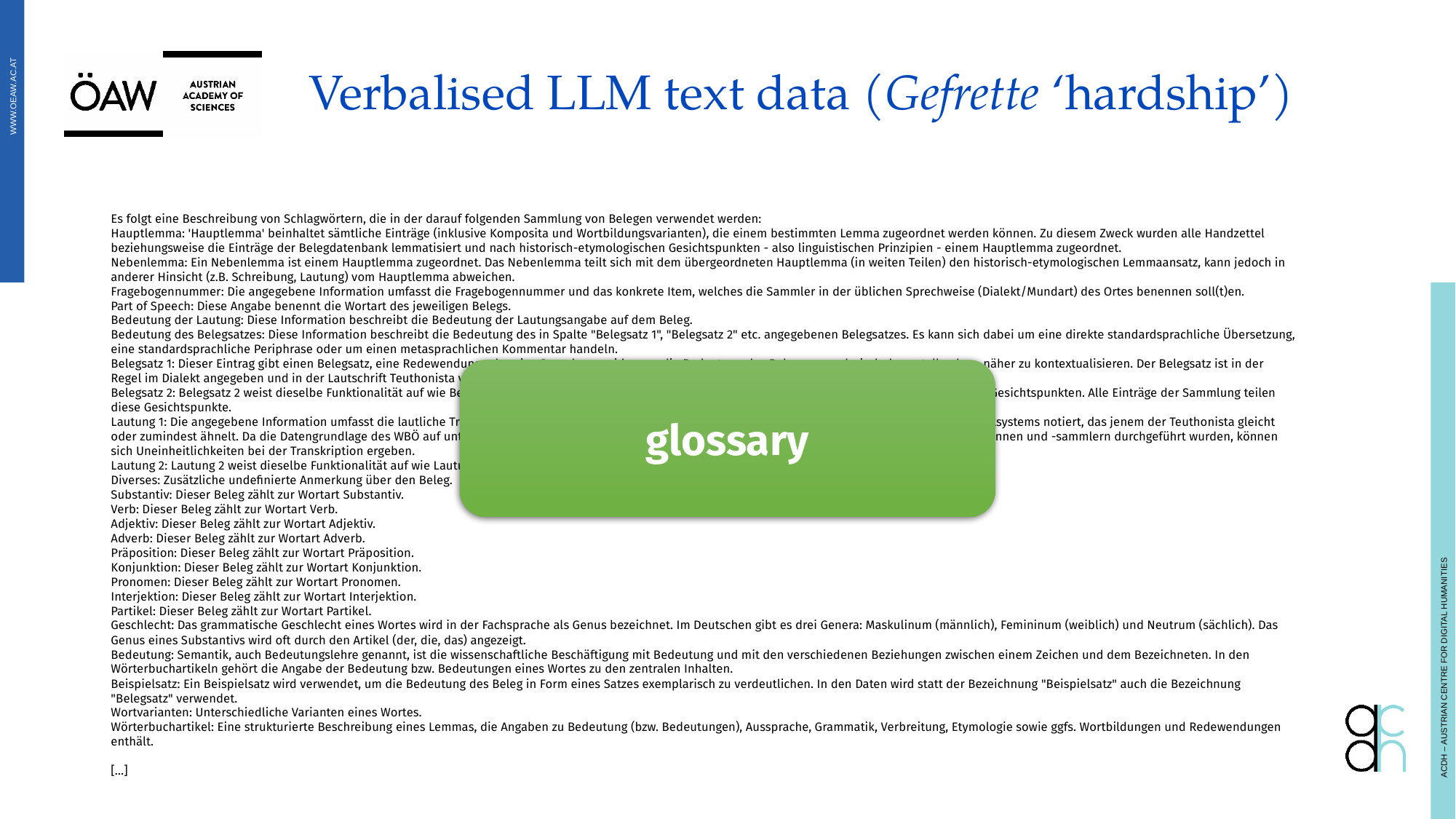

# Verbalised LLM text data (Gefrette ‘hardship’)
Es folgt eine Beschreibung von Schlagwörtern, die in der darauf folgenden Sammlung von Belegen verwendet werden:
Hauptlemma: 'Hauptlemma' beinhaltet sämtliche Einträge (inklusive Komposita und Wortbildungsvarianten), die einem bestimmten Lemma zugeordnet werden können. Zu diesem Zweck wurden alle Handzettel beziehungsweise die Einträge der Belegdatenbank lemmatisiert und nach historisch-etymologischen Gesichtspunkten - also linguistischen Prinzipien - einem Hauptlemma zugeordnet.
Nebenlemma: Ein Nebenlemma ist einem Hauptlemma zugeordnet. Das Nebenlemma teilt sich mit dem übergeordneten Hauptlemma (in weiten Teilen) den historisch-etymologischen Lemmaansatz, kann jedoch in anderer Hinsicht (z.B. Schreibung, Lautung) vom Hauptlemma abweichen.
Fragebogennummer: Die angegebene Information umfasst die Fragebogennummer und das konkrete Item, welches die Sammler in der üblichen Sprechweise (Dialekt/Mundart) des Ortes benennen soll(t)en.
Part of Speech: Diese Angabe benennt die Wortart des jeweiligen Belegs.
Bedeutung der Lautung: Diese Information beschreibt die Bedeutung der Lautungsangabe auf dem Beleg.
Bedeutung des Belegsatzes: Diese Information beschreibt die Bedeutung des in Spalte "Belegsatz 1", "Belegsatz 2" etc. angegebenen Belegsatzes. Es kann sich dabei um eine direkte standardsprachliche Übersetzung, eine standardsprachliche Periphrase oder um einen metasprachlichen Kommentar handeln.
Belegsatz 1: Dieser Eintrag gibt einen Belegsatz, eine Redewendung oder eine Paraphrase wider, um die Bedeutung des Belegs exemplarisch darzustellen bzw. näher zu kontextualisieren. Der Belegsatz ist in der Regel im Dialekt angegeben und in der Lautschrift Teuthonista verschriftlicht.
Belegsatz 2: Belegsatz 2 weist dieselbe Funktionalität auf wie Belegsatz 1.Sammlung: Eine Sammlung bündelt einzelne Einträge nach lexikographisch sinnvollen Gesichtspunkten. Alle Einträge der Sammlung teilen diese Gesichtspunkte.
Lautung 1: Die angegebene Information umfasst die lautliche Transkription des vorliegenden Belegs. Die Transkription wurde auf der Grundlage eines Lautschriftsystems notiert, das jenem der Teuthonista gleicht oder zumindest ähnelt. Da die Datengrundlage des WBÖ auf unterschiedlichsten Quellen basiert und die Erhebungen der Fragebögen häufig von Laien-Sammlerinnen und -sammlern durchgeführt wurden, können sich Uneinheitlichkeiten bei der Transkription ergeben.
Lautung 2: Lautung 2 weist dieselbe Funktionalität auf wie Lautung 1.Anmerkung: Zusätzliche Anmerkung über den Beleg.
Diverses: Zusätzliche undefinierte Anmerkung über den Beleg.
Substantiv: Dieser Beleg zählt zur Wortart Substantiv.
Verb: Dieser Beleg zählt zur Wortart Verb.
Adjektiv: Dieser Beleg zählt zur Wortart Adjektiv.
Adverb: Dieser Beleg zählt zur Wortart Adverb.
Präposition: Dieser Beleg zählt zur Wortart Präposition.
Konjunktion: Dieser Beleg zählt zur Wortart Konjunktion.
Pronomen: Dieser Beleg zählt zur Wortart Pronomen.
Interjektion: Dieser Beleg zählt zur Wortart Interjektion.
Partikel: Dieser Beleg zählt zur Wortart Partikel.
Geschlecht: Das grammatische Geschlecht eines Wortes wird in der Fachsprache als Genus bezeichnet. Im Deutschen gibt es drei Genera: Maskulinum (männlich), Femininum (weiblich) und Neutrum (sächlich). Das Genus eines Substantivs wird oft durch den Artikel (der, die, das) angezeigt.
Bedeutung: Semantik, auch Bedeutungslehre genannt, ist die wissenschaftliche Beschäftigung mit Bedeutung und mit den verschiedenen Beziehungen zwischen einem Zeichen und dem Bezeichneten. In den Wörterbuchartikeln gehört die Angabe der Bedeutung bzw. Bedeutungen eines Wortes zu den zentralen Inhalten.
Beispielsatz: Ein Beispielsatz wird verwendet, um die Bedeutung des Beleg in Form eines Satzes exemplarisch zu verdeutlichen. In den Daten wird statt der Bezeichnung "Beispielsatz" auch die Bezeichnung "Belegsatz" verwendet.
Wortvarianten: Unterschiedliche Varianten eines Wortes.
Wörterbuchartikel: Eine strukturierte Beschreibung eines Lemmas, die Angaben zu Bedeutung (bzw. Bedeutungen), Aussprache, Grammatik, Verbreitung, Etymologie sowie ggfs. Wortbildungen und Redewendungen enthält.

[…]
glossary